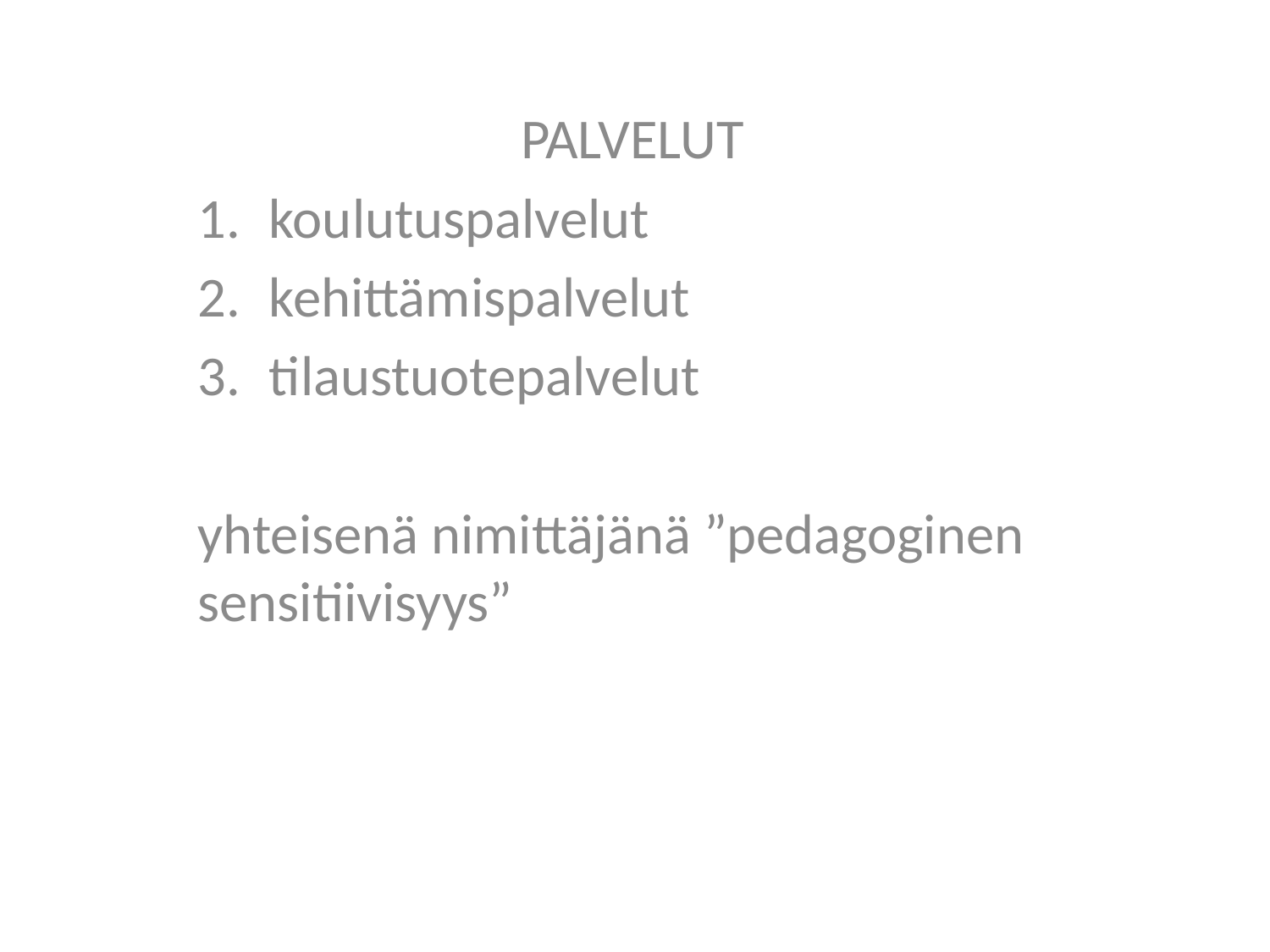

PALVELUT
koulutuspalvelut
kehittämispalvelut
tilaustuotepalvelut

yhteisenä nimittäjänä ”pedagoginen sensitiivisyys”